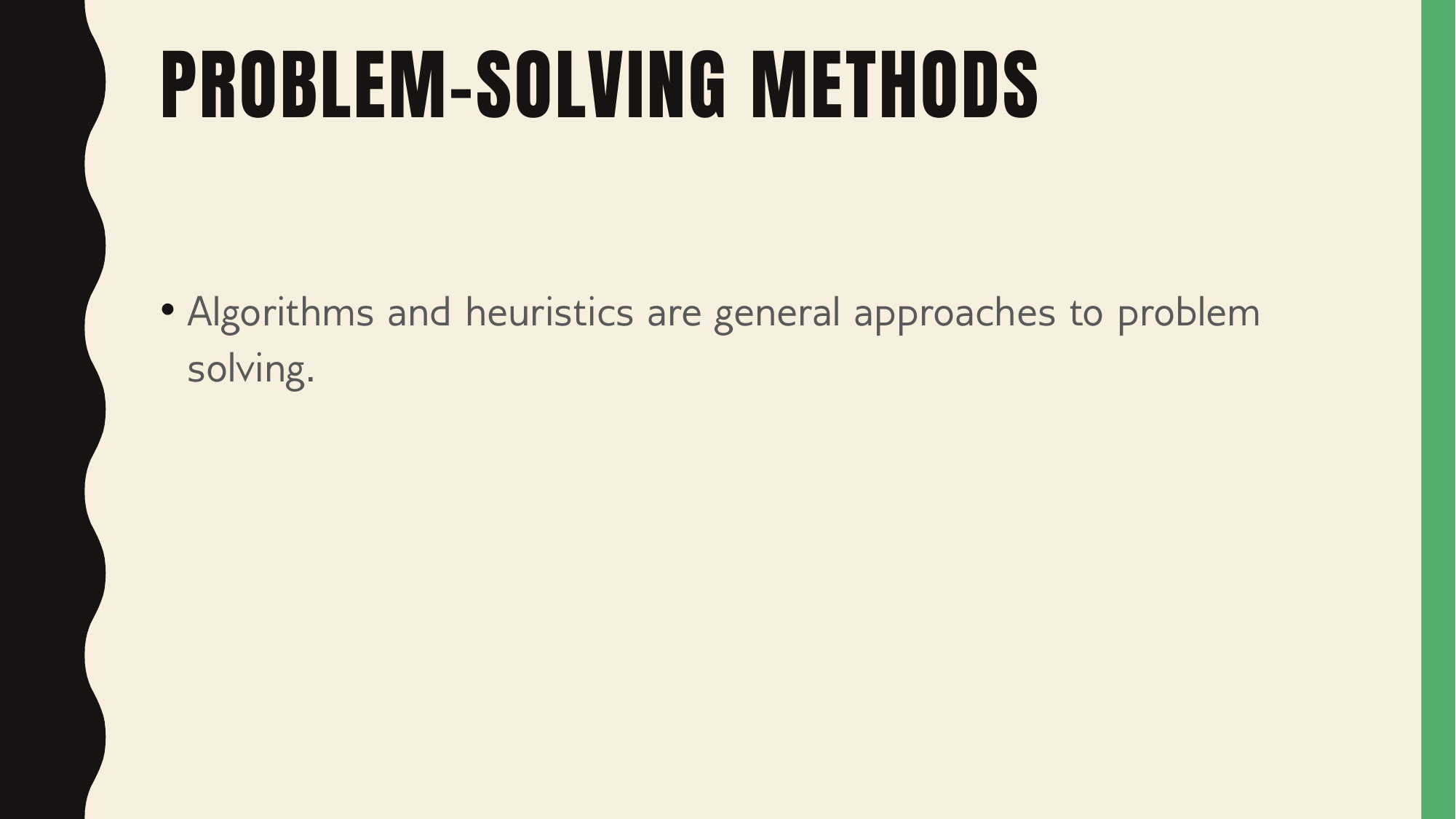

# Problem-solving Methods
Algorithms and heuristics are general approaches to problem solving.